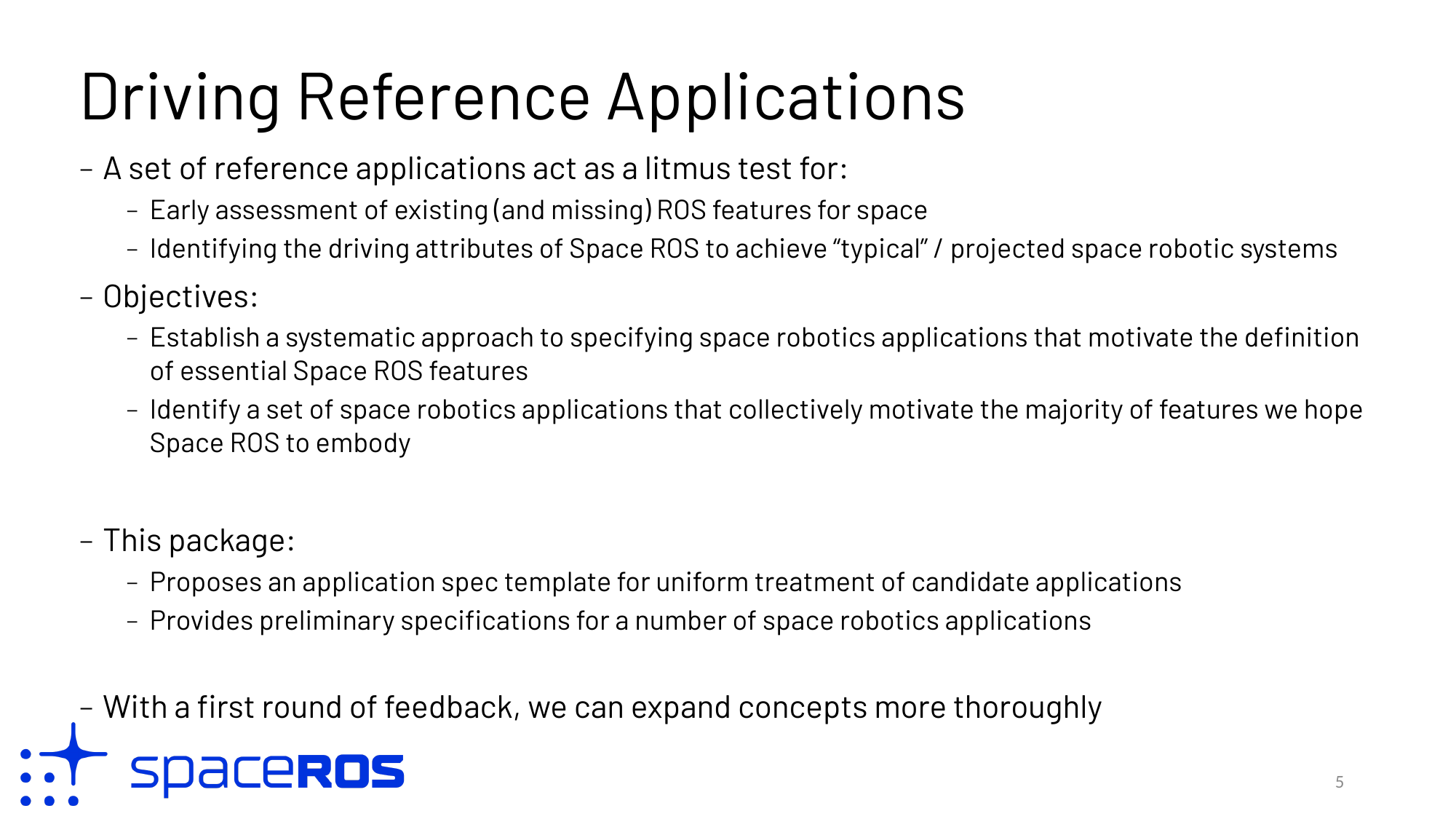

# Driving Reference Applications
A set of reference applications act as a litmus test for:
Early assessment of existing (and missing) ROS features for space
Identifying the driving attributes of Space ROS to achieve “typical” / projected space robotic systems
Objectives:
Establish a systematic approach to specifying space robotics applications that motivate the definition of essential Space ROS features
Identify a set of space robotics applications that collectively motivate the majority of features we hope Space ROS to embody

This package:
Proposes an application spec template for uniform treatment of candidate applications
Provides preliminary specifications for a number of space robotics applications

With a first round of feedback, we can expand concepts more thoroughly

5